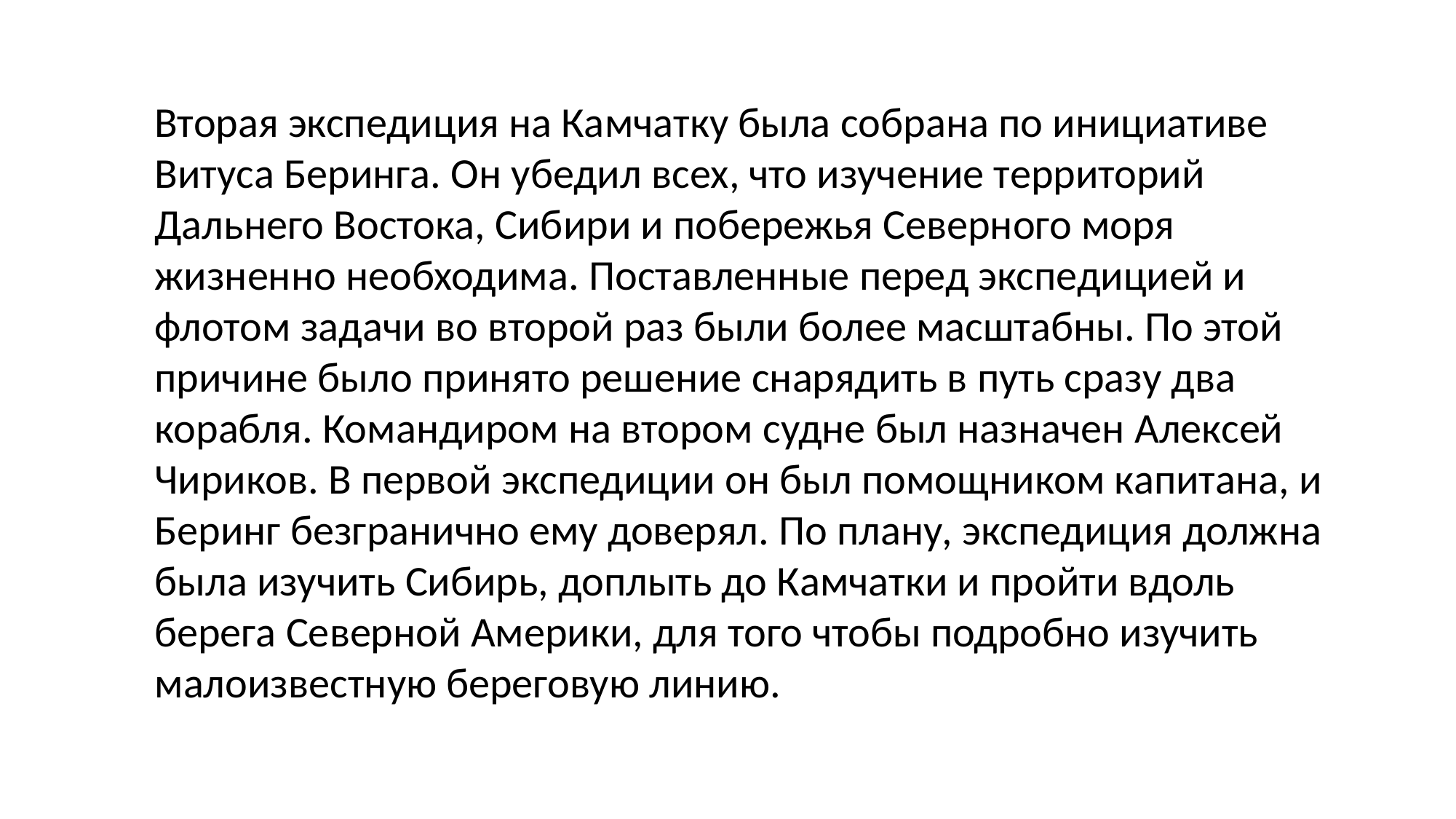

Вторая экспедиция на Камчатку была собрана по инициативе Витуса Беринга. Он убедил всех, что изучение территорий Дальнего Востока, Сибири и побережья Северного моря жизненно необходима. Поставленные перед экспедицией и флотом задачи во второй раз были более масштабны. По этой причине было принято решение снарядить в путь сразу два корабля. Командиром на втором судне был назначен Алексей Чириков. В первой экспедиции он был помощником капитана, и Беринг безгранично ему доверял. По плану, экспедиция должна была изучить Сибирь, доплыть до Камчатки и пройти вдоль берега Северной Америки, для того чтобы подробно изучить малоизвестную береговую линию.